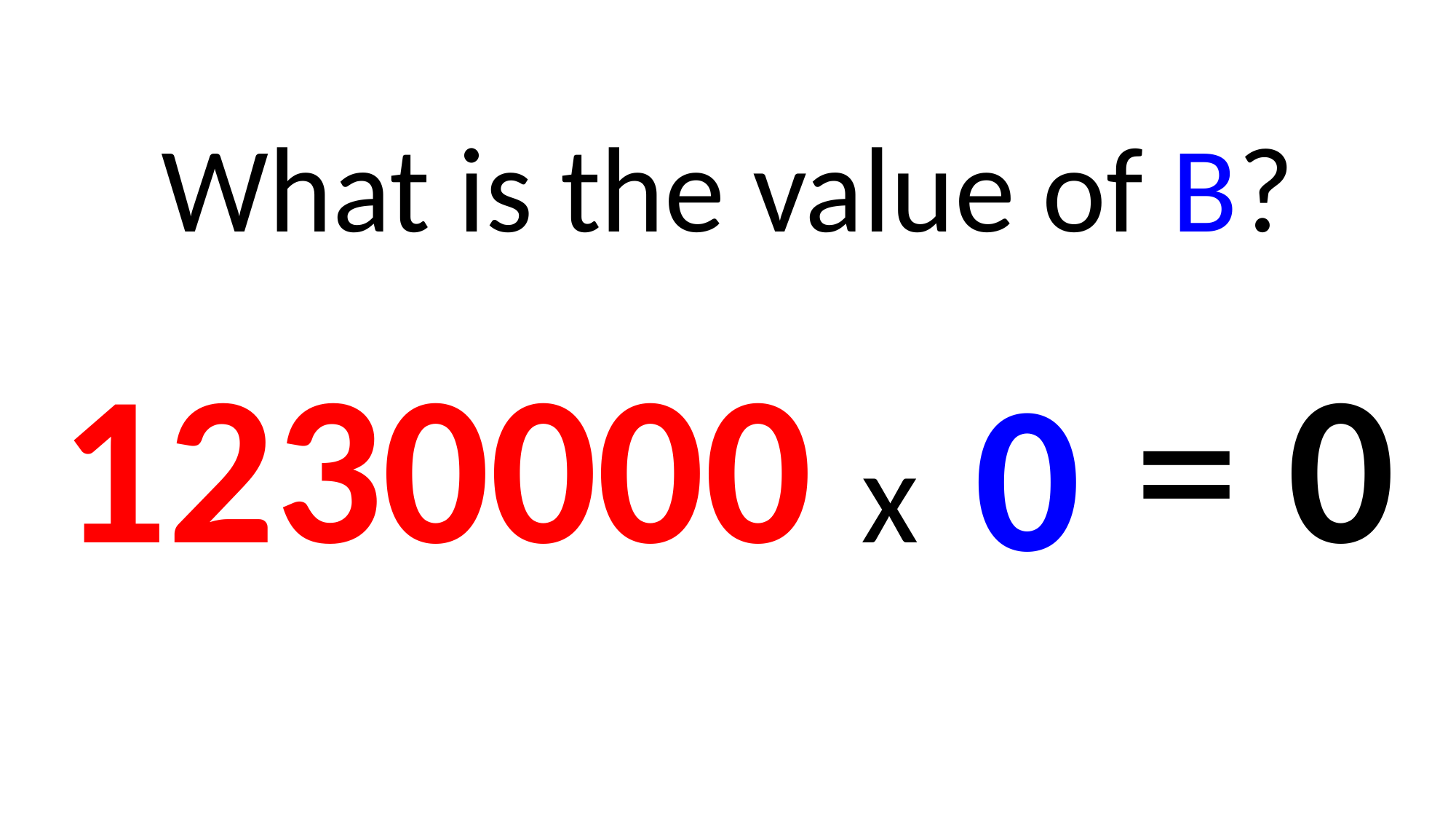

What is the value of B?
1230000 x B = 0
0